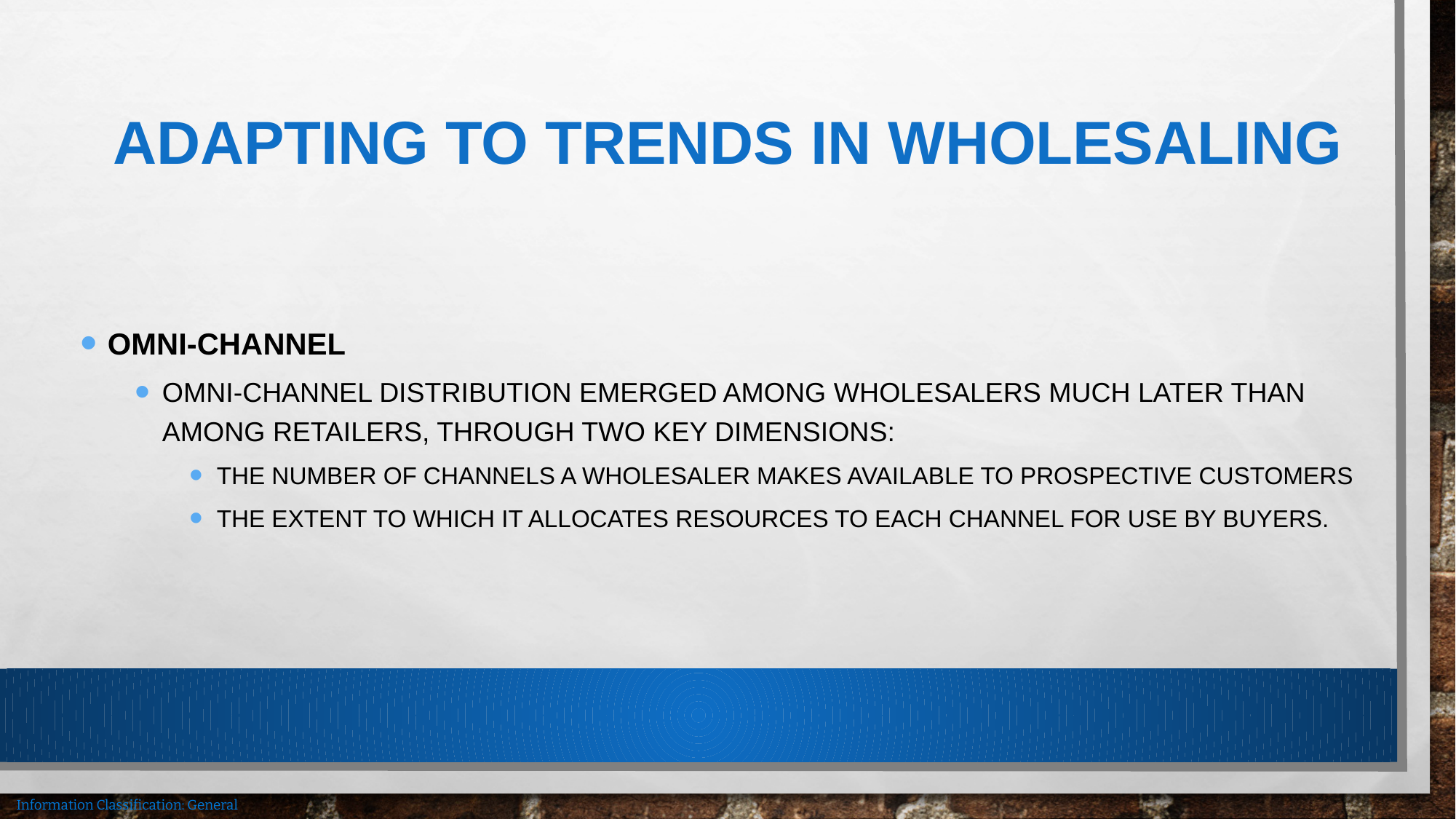

# Adapting to trends in wholesaling
Omni-Channel
Omni-channel distribution emerged among wholesalers much later than among retailers, through two key dimensions:
The number of channels a wholesaler makes available to prospective customers
The extent to which it allocates resources to each channel for use by buyers.